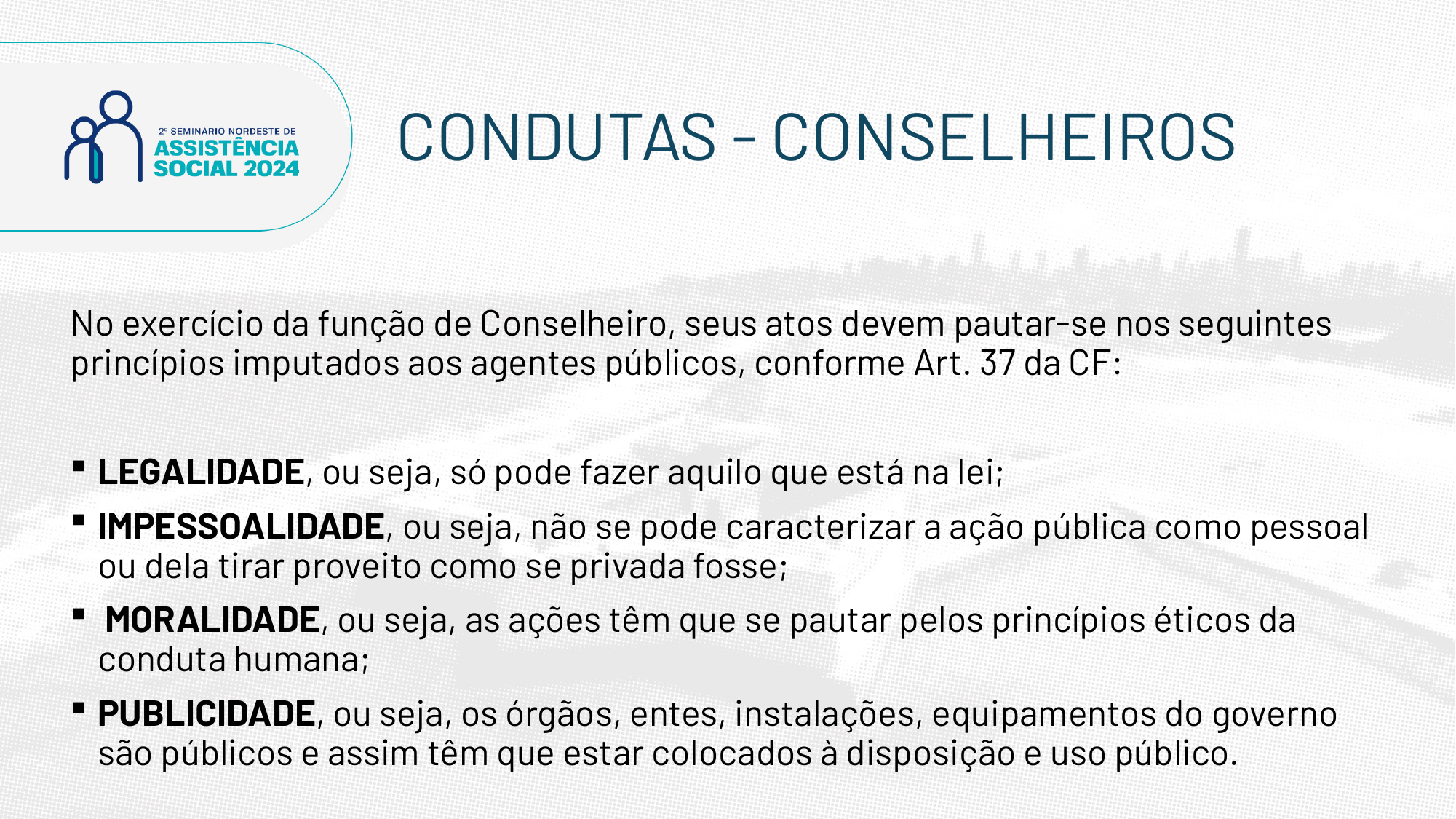

# CONDUTAS - CONSELHEIROS

No exercício da função de Conselheiro, seus atos devem pautar-se nos seguintes princípios imputados aos agentes públicos, conforme Art. 37 da CF:

LEGALIDADE, ou seja, só pode fazer aquilo que está na lei;
IMPESSOALIDADE, ou seja, não se pode caracterizar a ação pública como pessoal ou dela tirar proveito como se privada fosse;
 MORALIDADE, ou seja, as ações têm que se pautar pelos princípios éticos da conduta humana;
PUBLICIDADE, ou seja, os órgãos, entes, instalações, equipamentos do governo são públicos e assim têm que estar colocados à disposição e uso público.